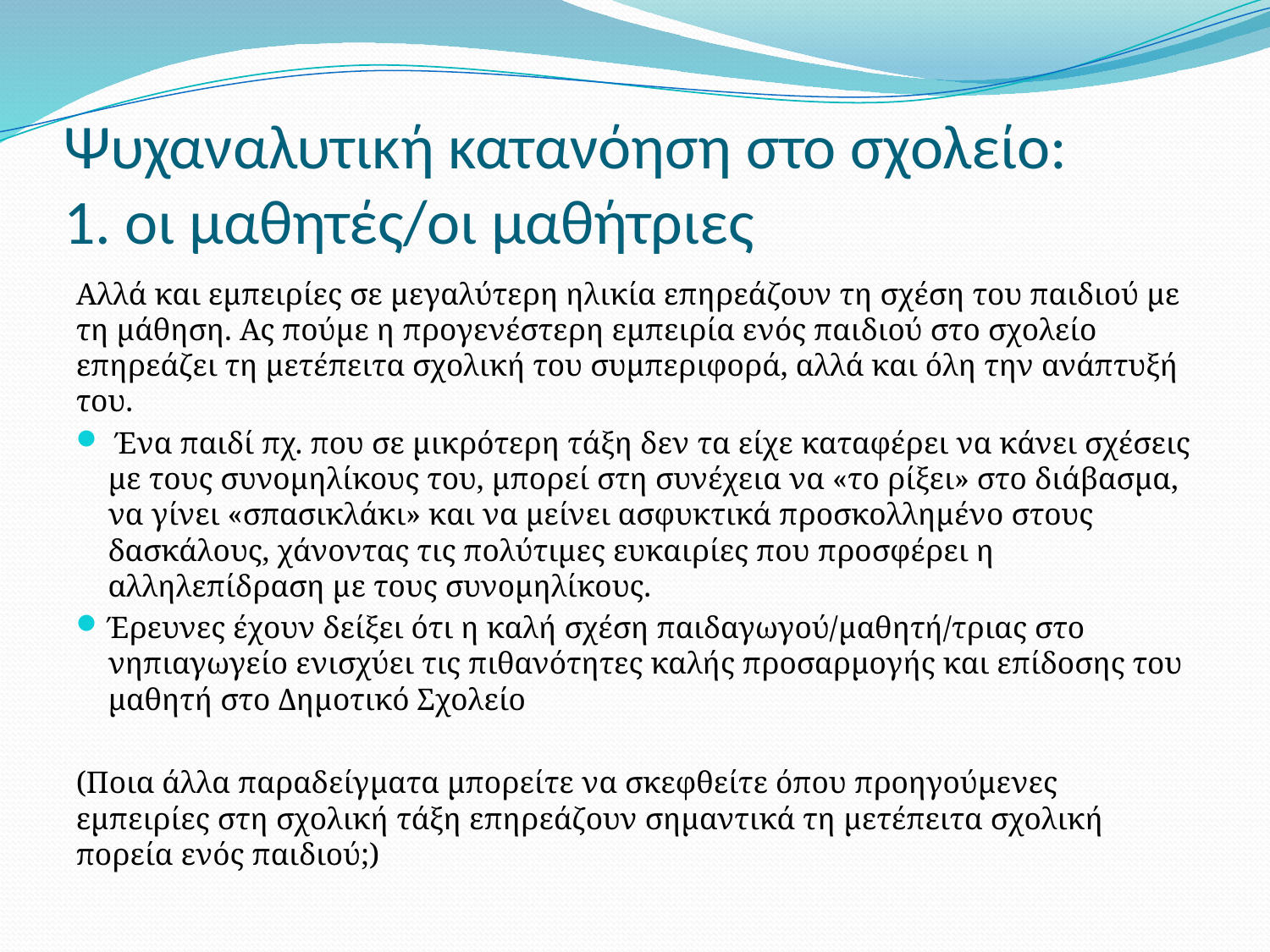

# Ψυχαναλυτική κατανόηση στο σχολείο: 1. οι μαθητές/οι μαθήτριες
Αλλά και εμπειρίες σε μεγαλύτερη ηλικία επηρεάζουν τη σχέση του παιδιού με τη μάθηση. Ας πούμε η προγενέστερη εμπειρία ενός παιδιού στο σχολείο επηρεάζει τη μετέπειτα σχολική του συμπεριφορά, αλλά και όλη την ανάπτυξή του.
 Ένα παιδί πχ. που σε μικρότερη τάξη δεν τα είχε καταφέρει να κάνει σχέσεις με τους συνομηλίκους του, μπορεί στη συνέχεια να «το ρίξει» στο διάβασμα, να γίνει «σπασικλάκι» και να μείνει ασφυκτικά προσκολλημένο στους δασκάλους, χάνοντας τις πολύτιμες ευκαιρίες που προσφέρει η αλληλεπίδραση με τους συνομηλίκους.
Έρευνες έχουν δείξει ότι η καλή σχέση παιδαγωγού/μαθητή/τριας στο νηπιαγωγείο ενισχύει τις πιθανότητες καλής προσαρμογής και επίδοσης του μαθητή στο Δημοτικό Σχολείο

(Ποια άλλα παραδείγματα μπορείτε να σκεφθείτε όπου προηγούμενες εμπειρίες στη σχολική τάξη επηρεάζουν σημαντικά τη μετέπειτα σχολική πορεία ενός παιδιού;)